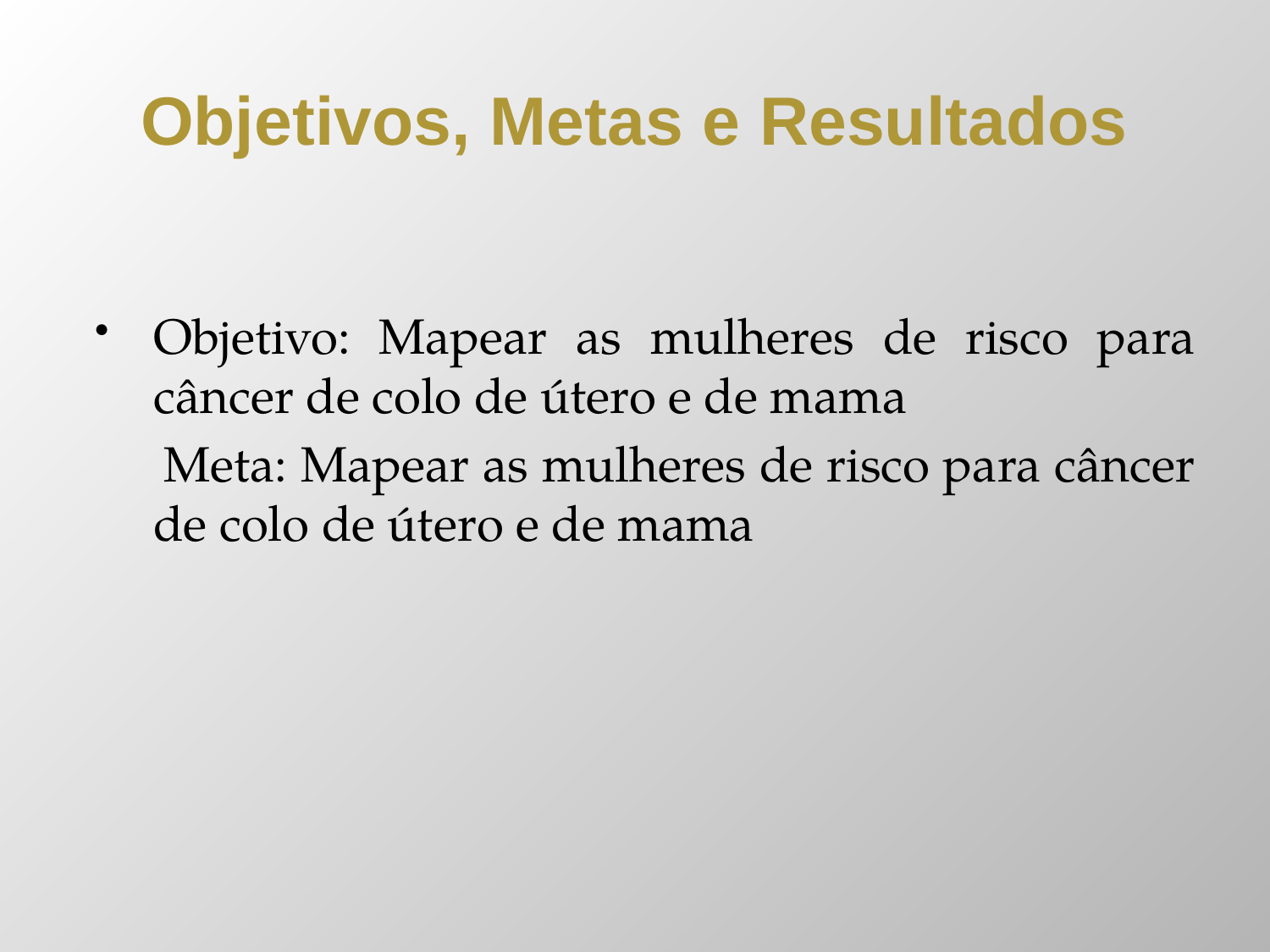

# Objetivos, Metas e Resultados
Objetivo: Mapear as mulheres de risco para câncer de colo de útero e de mama
     Meta: Mapear as mulheres de risco para câncer de colo de útero e de mama